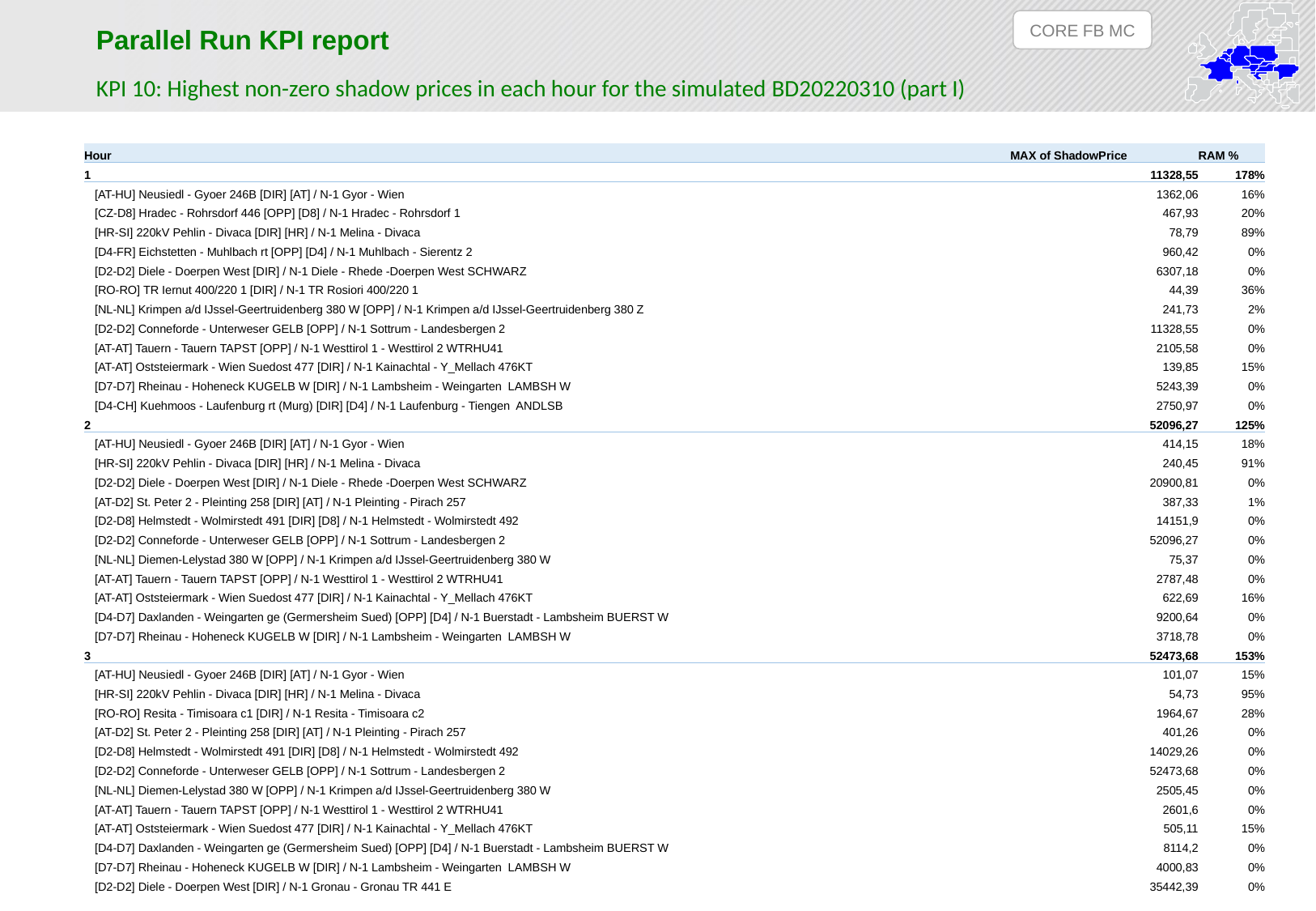

CORE FB MC
Parallel Run KPI report
KPI 10: Highest non-zero shadow prices in each hour for the simulated BD20220310 (part I)
| Hour | MAX of ShadowPrice | RAM % |
| --- | --- | --- |
| 1 | 11328,55 | 178% |
| [AT-HU] Neusiedl - Gyoer 246B [DIR] [AT] / N-1 Gyor - Wien | 1362,06 | 16% |
| [CZ-D8] Hradec - Rohrsdorf 446 [OPP] [D8] / N-1 Hradec - Rohrsdorf 1 | 467,93 | 20% |
| [HR-SI] 220kV Pehlin - Divaca [DIR] [HR] / N-1 Melina - Divaca | 78,79 | 89% |
| [D4-FR] Eichstetten - Muhlbach rt [OPP] [D4] / N-1 Muhlbach - Sierentz 2 | 960,42 | 0% |
| [D2-D2] Diele - Doerpen West [DIR] / N-1 Diele - Rhede -Doerpen West SCHWARZ | 6307,18 | 0% |
| [RO-RO] TR Iernut 400/220 1 [DIR] / N-1 TR Rosiori 400/220 1 | 44,39 | 36% |
| [NL-NL] Krimpen a/d IJssel-Geertruidenberg 380 W [OPP] / N-1 Krimpen a/d IJssel-Geertruidenberg 380 Z | 241,73 | 2% |
| [D2-D2] Conneforde - Unterweser GELB [OPP] / N-1 Sottrum - Landesbergen 2 | 11328,55 | 0% |
| [AT-AT] Tauern - Tauern TAPST [OPP] / N-1 Westtirol 1 - Westtirol 2 WTRHU41 | 2105,58 | 0% |
| [AT-AT] Oststeiermark - Wien Suedost 477 [DIR] / N-1 Kainachtal - Y\_Mellach 476KT | 139,85 | 15% |
| [D7-D7] Rheinau - Hoheneck KUGELB W [DIR] / N-1 Lambsheim - Weingarten LAMBSH W | 5243,39 | 0% |
| [D4-CH] Kuehmoos - Laufenburg rt (Murg) [DIR] [D4] / N-1 Laufenburg - Tiengen ANDLSB | 2750,97 | 0% |
| 2 | 52096,27 | 125% |
| [AT-HU] Neusiedl - Gyoer 246B [DIR] [AT] / N-1 Gyor - Wien | 414,15 | 18% |
| [HR-SI] 220kV Pehlin - Divaca [DIR] [HR] / N-1 Melina - Divaca | 240,45 | 91% |
| [D2-D2] Diele - Doerpen West [DIR] / N-1 Diele - Rhede -Doerpen West SCHWARZ | 20900,81 | 0% |
| [AT-D2] St. Peter 2 - Pleinting 258 [DIR] [AT] / N-1 Pleinting - Pirach 257 | 387,33 | 1% |
| [D2-D8] Helmstedt - Wolmirstedt 491 [DIR] [D8] / N-1 Helmstedt - Wolmirstedt 492 | 14151,9 | 0% |
| [D2-D2] Conneforde - Unterweser GELB [OPP] / N-1 Sottrum - Landesbergen 2 | 52096,27 | 0% |
| [NL-NL] Diemen-Lelystad 380 W [OPP] / N-1 Krimpen a/d IJssel-Geertruidenberg 380 W | 75,37 | 0% |
| [AT-AT] Tauern - Tauern TAPST [OPP] / N-1 Westtirol 1 - Westtirol 2 WTRHU41 | 2787,48 | 0% |
| [AT-AT] Oststeiermark - Wien Suedost 477 [DIR] / N-1 Kainachtal - Y\_Mellach 476KT | 622,69 | 16% |
| [D4-D7] Daxlanden - Weingarten ge (Germersheim Sued) [OPP] [D4] / N-1 Buerstadt - Lambsheim BUERST W | 9200,64 | 0% |
| [D7-D7] Rheinau - Hoheneck KUGELB W [DIR] / N-1 Lambsheim - Weingarten LAMBSH W | 3718,78 | 0% |
| 3 | 52473,68 | 153% |
| [AT-HU] Neusiedl - Gyoer 246B [DIR] [AT] / N-1 Gyor - Wien | 101,07 | 15% |
| [HR-SI] 220kV Pehlin - Divaca [DIR] [HR] / N-1 Melina - Divaca | 54,73 | 95% |
| [RO-RO] Resita - Timisoara c1 [DIR] / N-1 Resita - Timisoara c2 | 1964,67 | 28% |
| [AT-D2] St. Peter 2 - Pleinting 258 [DIR] [AT] / N-1 Pleinting - Pirach 257 | 401,26 | 0% |
| [D2-D8] Helmstedt - Wolmirstedt 491 [DIR] [D8] / N-1 Helmstedt - Wolmirstedt 492 | 14029,26 | 0% |
| [D2-D2] Conneforde - Unterweser GELB [OPP] / N-1 Sottrum - Landesbergen 2 | 52473,68 | 0% |
| [NL-NL] Diemen-Lelystad 380 W [OPP] / N-1 Krimpen a/d IJssel-Geertruidenberg 380 W | 2505,45 | 0% |
| [AT-AT] Tauern - Tauern TAPST [OPP] / N-1 Westtirol 1 - Westtirol 2 WTRHU41 | 2601,6 | 0% |
| [AT-AT] Oststeiermark - Wien Suedost 477 [DIR] / N-1 Kainachtal - Y\_Mellach 476KT | 505,11 | 15% |
| [D4-D7] Daxlanden - Weingarten ge (Germersheim Sued) [OPP] [D4] / N-1 Buerstadt - Lambsheim BUERST W | 8114,2 | 0% |
| [D7-D7] Rheinau - Hoheneck KUGELB W [DIR] / N-1 Lambsheim - Weingarten LAMBSH W | 4000,83 | 0% |
| [D2-D2] Diele - Doerpen West [DIR] / N-1 Gronau - Gronau TR 441 E | 35442,39 | 0% |